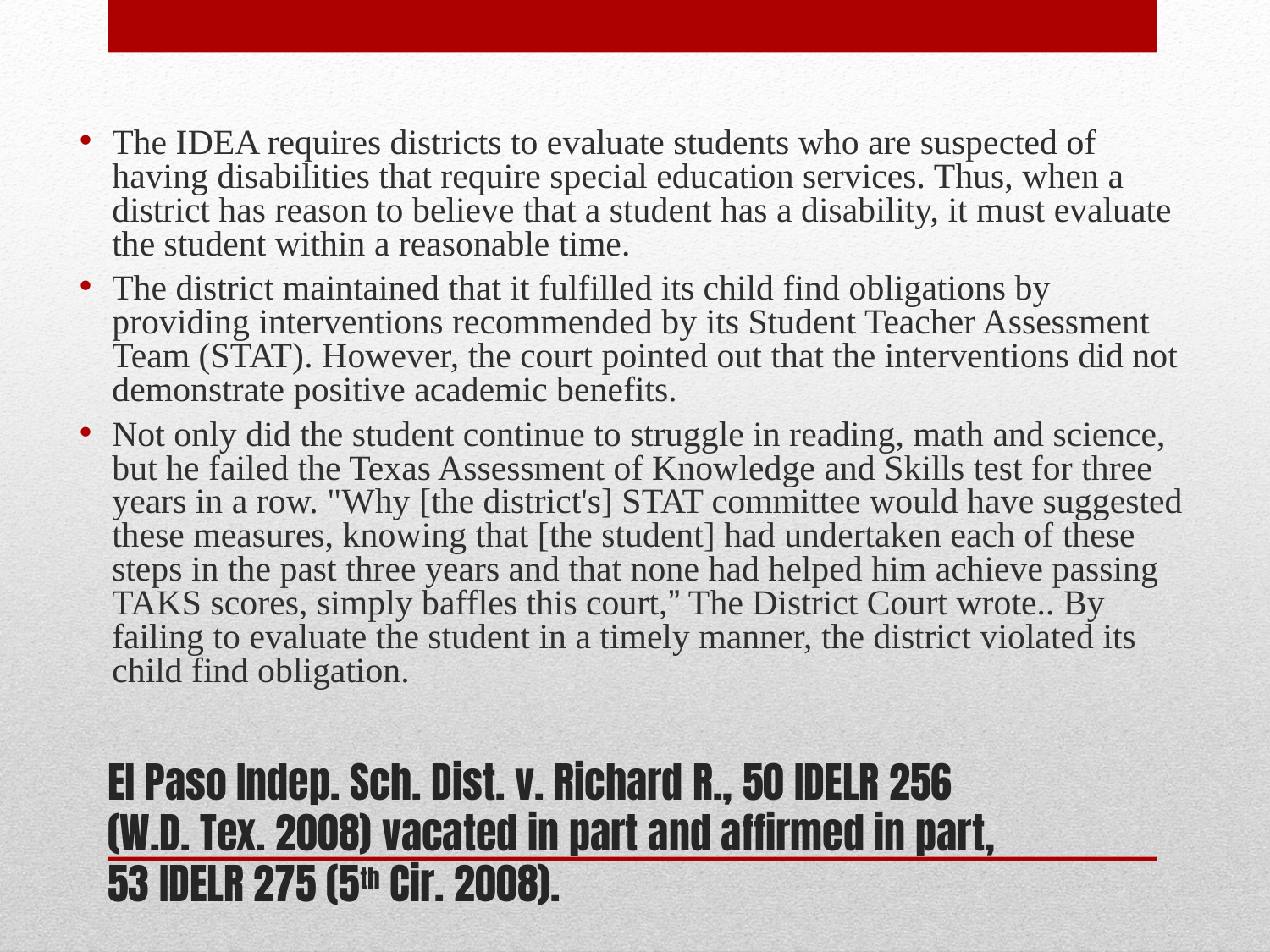

The IDEA requires districts to evaluate students who are suspected of having disabilities that require special education services. Thus, when a district has reason to believe that a student has a disability, it must evaluate the student within a reasonable time.
The district maintained that it fulfilled its child find obligations by providing interventions recommended by its Student Teacher Assessment Team (STAT). However, the court pointed out that the interventions did not demonstrate positive academic benefits.
Not only did the student continue to struggle in reading, math and science, but he failed the Texas Assessment of Knowledge and Skills test for three years in a row. "Why [the district's] STAT committee would have suggested these measures, knowing that [the student] had undertaken each of these steps in the past three years and that none had helped him achieve passing TAKS scores, simply baffles this court,” The District Court wrote.. By failing to evaluate the student in a timely manner, the district violated its child find obligation.
# El Paso Indep. Sch. Dist. v. Richard R., 50 IDELR 256 (W.D. Tex. 2008) vacated in part and affirmed in part, 53 IDELR 275 (5th Cir. 2008).